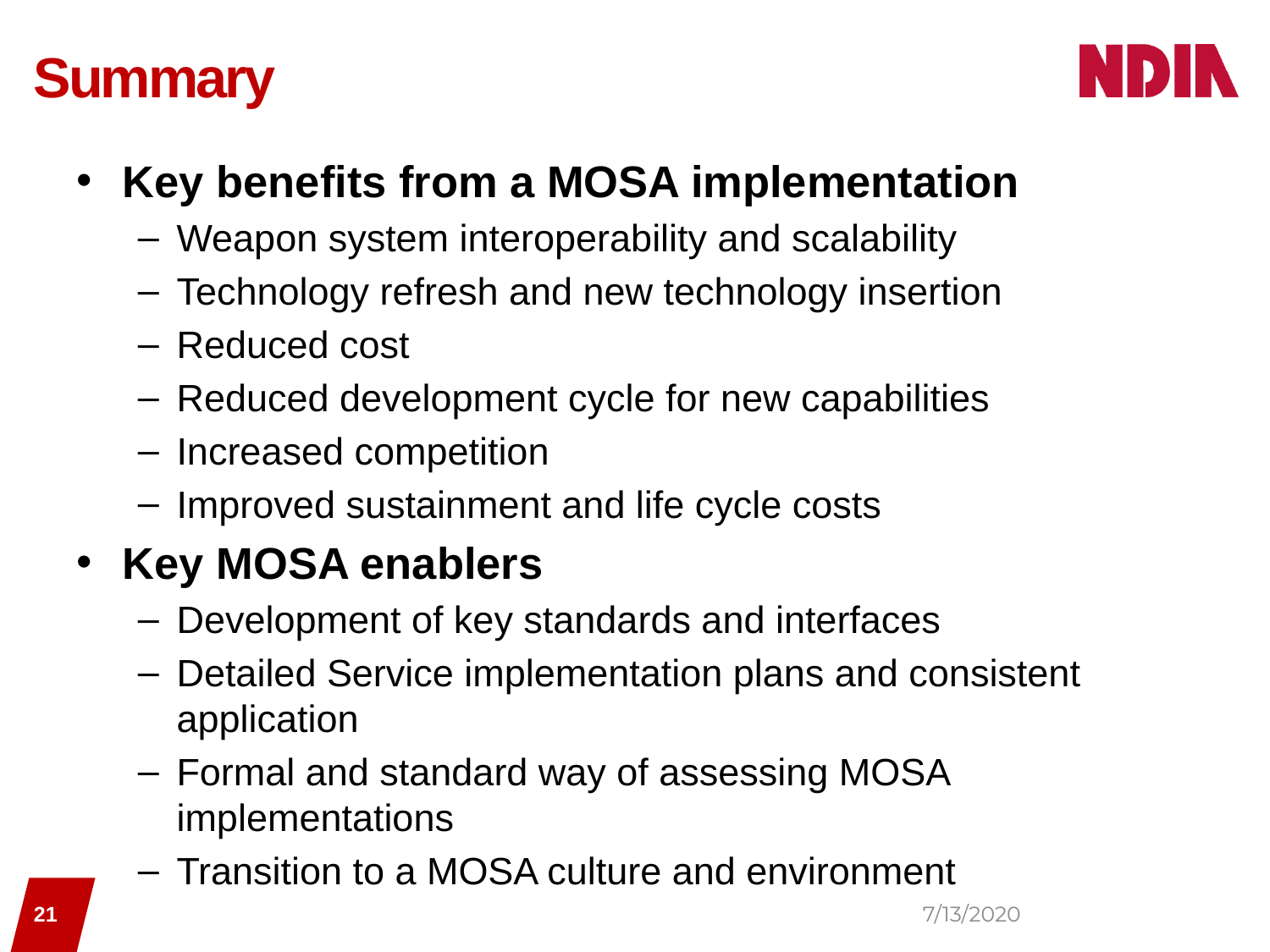

# Summary
Key benefits from a MOSA implementation
Weapon system interoperability and scalability
Technology refresh and new technology insertion
Reduced cost
Reduced development cycle for new capabilities
Increased competition
Improved sustainment and life cycle costs
Key MOSA enablers
Development of key standards and interfaces
Detailed Service implementation plans and consistent application
Formal and standard way of assessing MOSA implementations
Transition to a MOSA culture and environment
21
7/13/2020